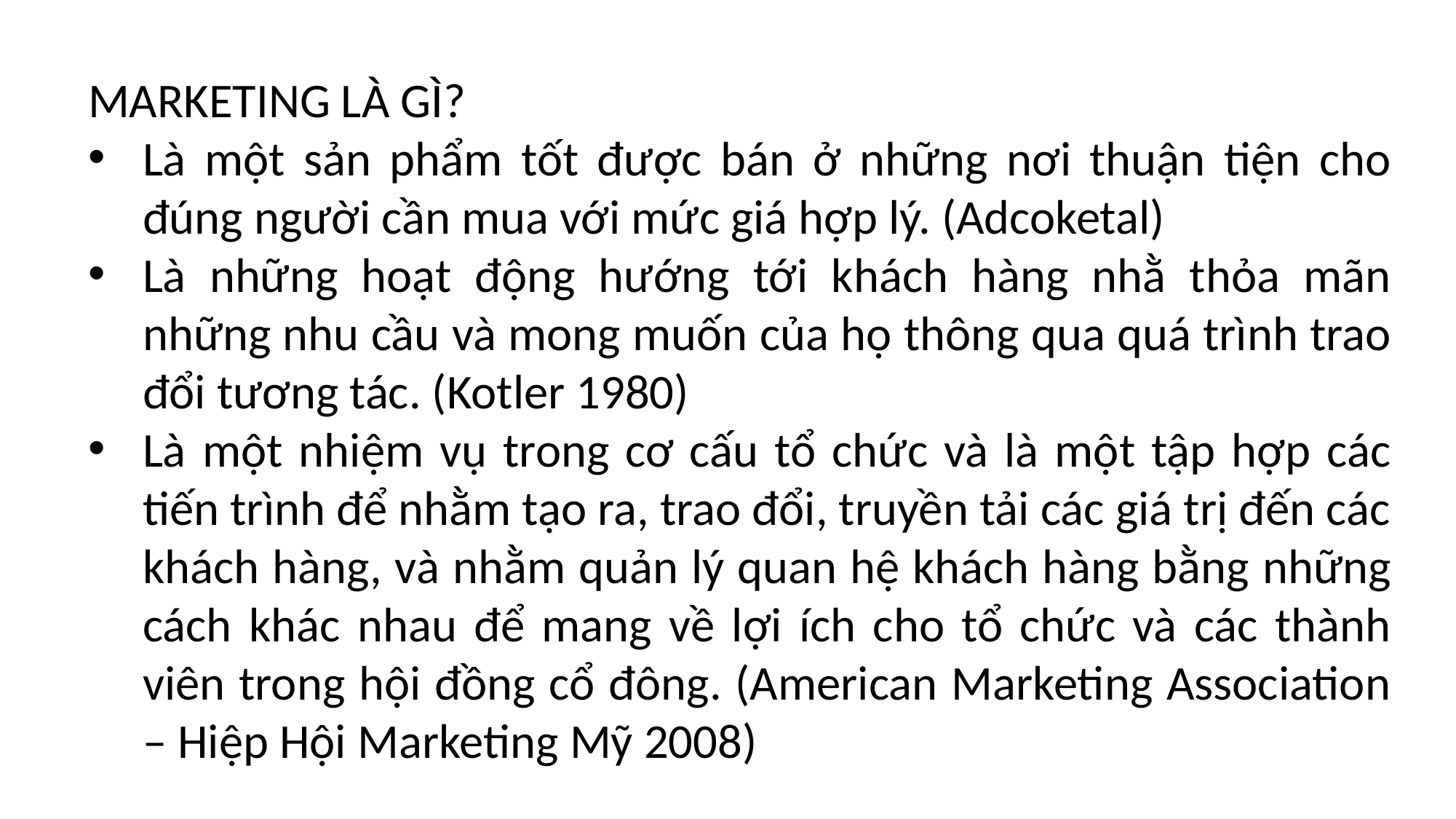

MARKETING LÀ GÌ?
Là một sản phẩm tốt được bán ở những nơi thuận tiện cho đúng người cần mua với mức giá hợp lý. (Adcoketal)
Là những hoạt động hướng tới khách hàng nhằ thỏa mãn những nhu cầu và mong muốn của họ thông qua quá trình trao đổi tương tác. (Kotler 1980)
Là một nhiệm vụ trong cơ cấu tổ chức và là một tập hợp các tiến trình để nhằm tạo ra, trao đổi, truyền tải các giá trị đến các khách hàng, và nhằm quản lý quan hệ khách hàng bằng những cách khác nhau để mang về lợi ích cho tổ chức và các thành viên trong hội đồng cổ đông. (American Marketing Association – Hiệp Hội Marketing Mỹ 2008)